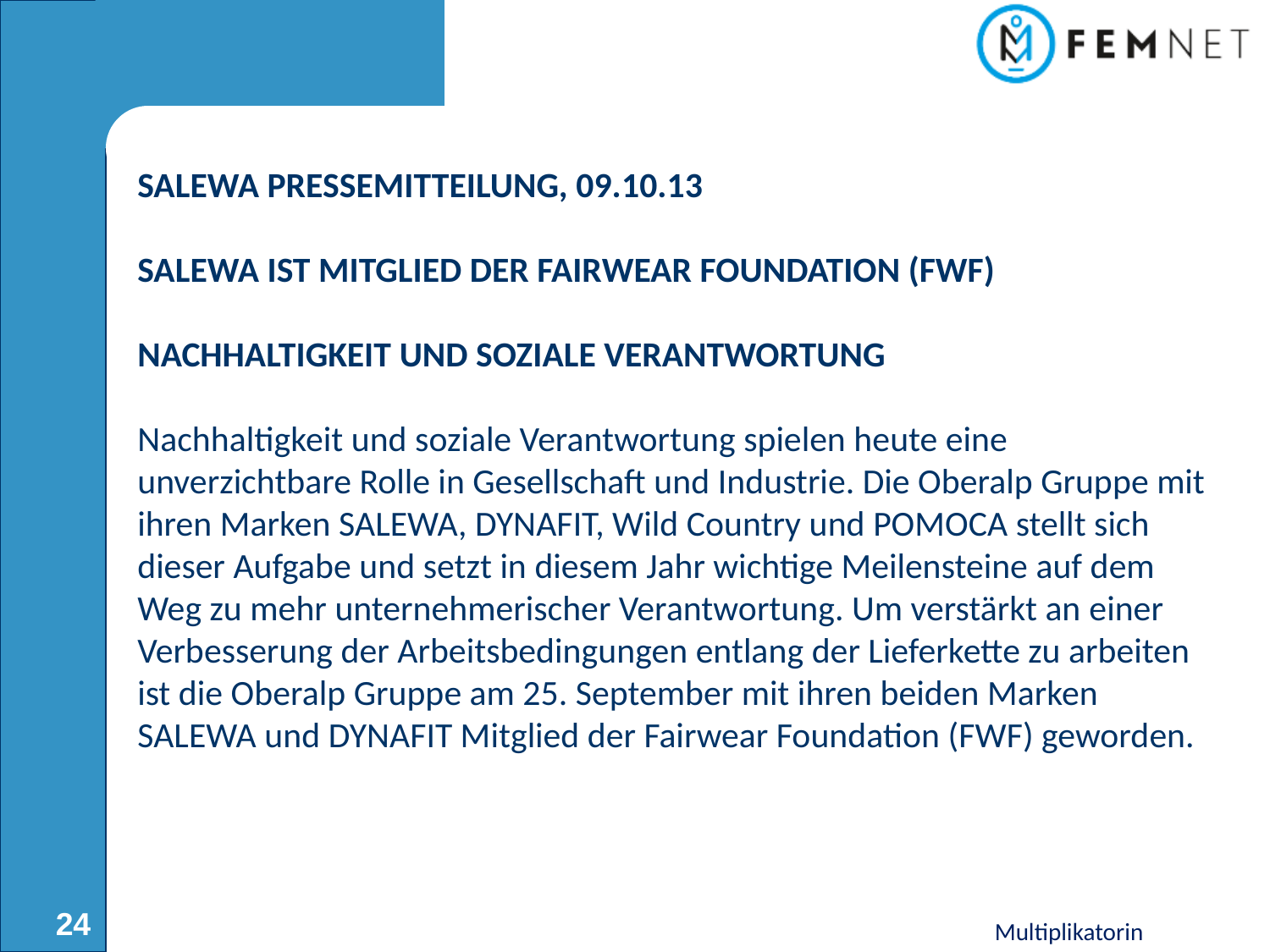

Salewa Pressemitteilung, 09.10.13

SALEWA IST MITGLIED DER FAIRWEAR FOUNDATION (FWF)

Nachhaltigkeit und soziale Verantwortung

Nachhaltigkeit und soziale Verantwortung spielen heute eine unverzichtbare Rolle in Gesellschaft und Industrie. Die Oberalp Gruppe mit ihren Marken SALEWA, DYNAFIT, Wild Country und POMOCA stellt sich dieser Aufgabe und setzt in diesem Jahr wichtige Meilensteine auf dem Weg zu mehr unternehmerischer Verantwortung. Um verstärkt an einer Verbesserung der Arbeitsbedingungen entlang der Lieferkette zu arbeiten ist die Oberalp Gruppe am 25. September mit ihren beiden Marken SALEWA und DYNAFIT Mitglied der Fairwear Foundation (FWF) geworden.
24
Multiplikatorin